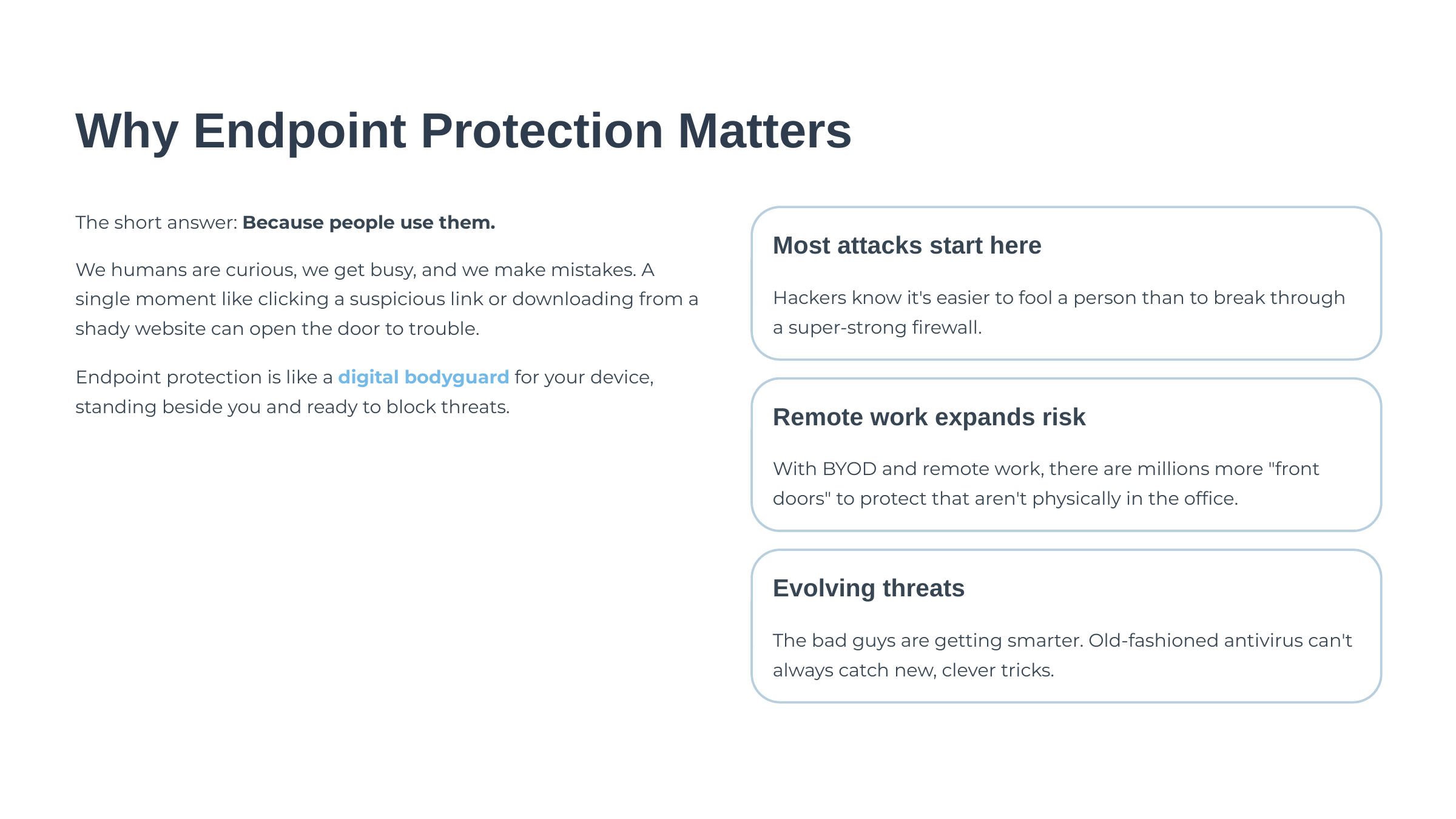

Why Endpoint Protection Matters
The short answer: Because people use them.

Most attacks start here
We humans are curious, we get busy, and we make mistakes. A single moment like clicking a suspicious link or downloading from a shady website can open the door to trouble.
Hackers know it's easier to fool a person than to break through a super-strong firewall.
Endpoint protection is like a digital bodyguard for your device, standing beside you and ready to block threats.

Remote work expands risk
With BYOD and remote work, there are millions more "front doors" to protect that aren't physically in the office.

Evolving threats
The bad guys are getting smarter. Old-fashioned antivirus can't always catch new, clever tricks.